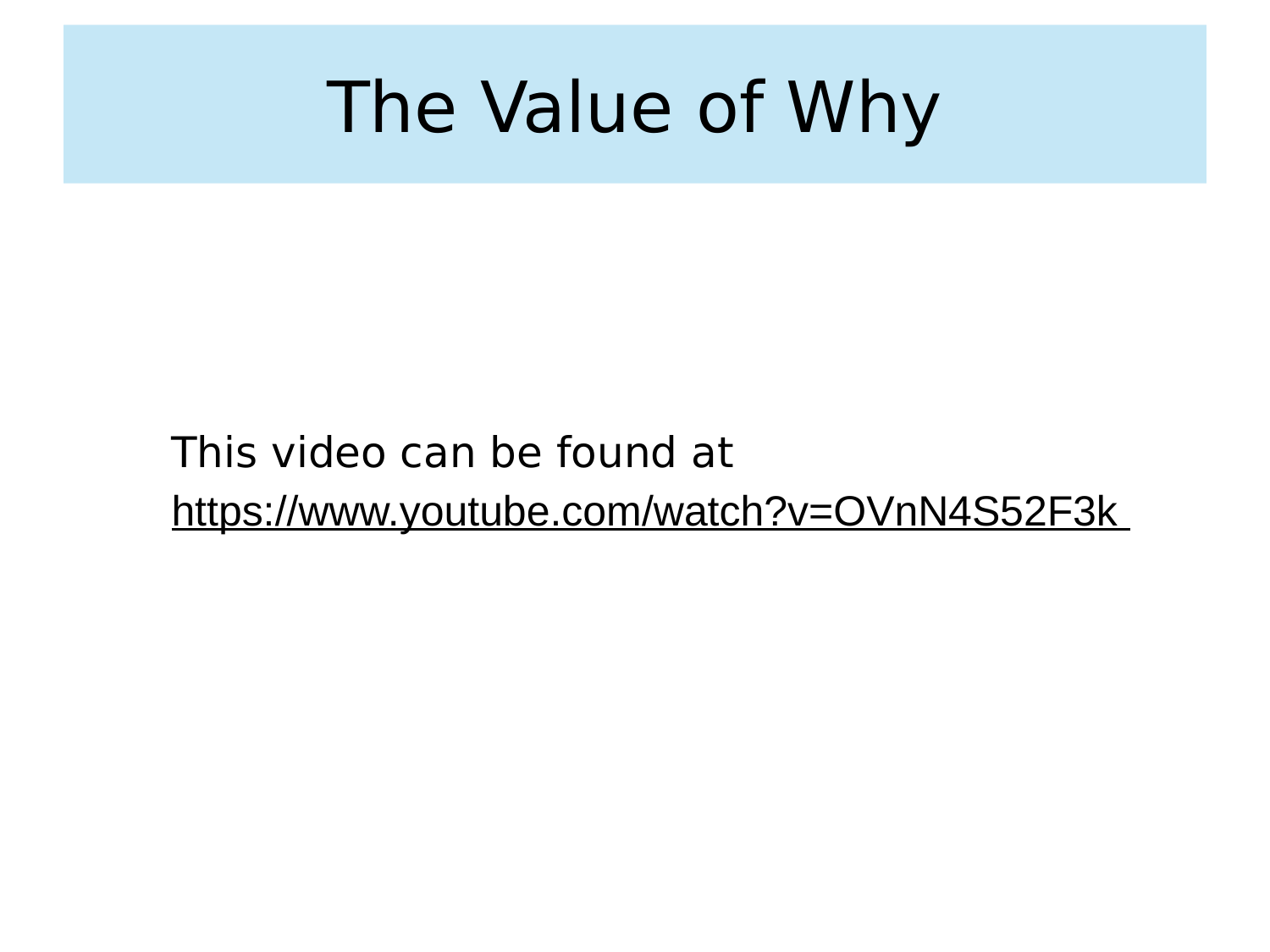

# The Value of Why
This video can be found at
https://www.youtube.com/watch?v=OVnN4S52F3k